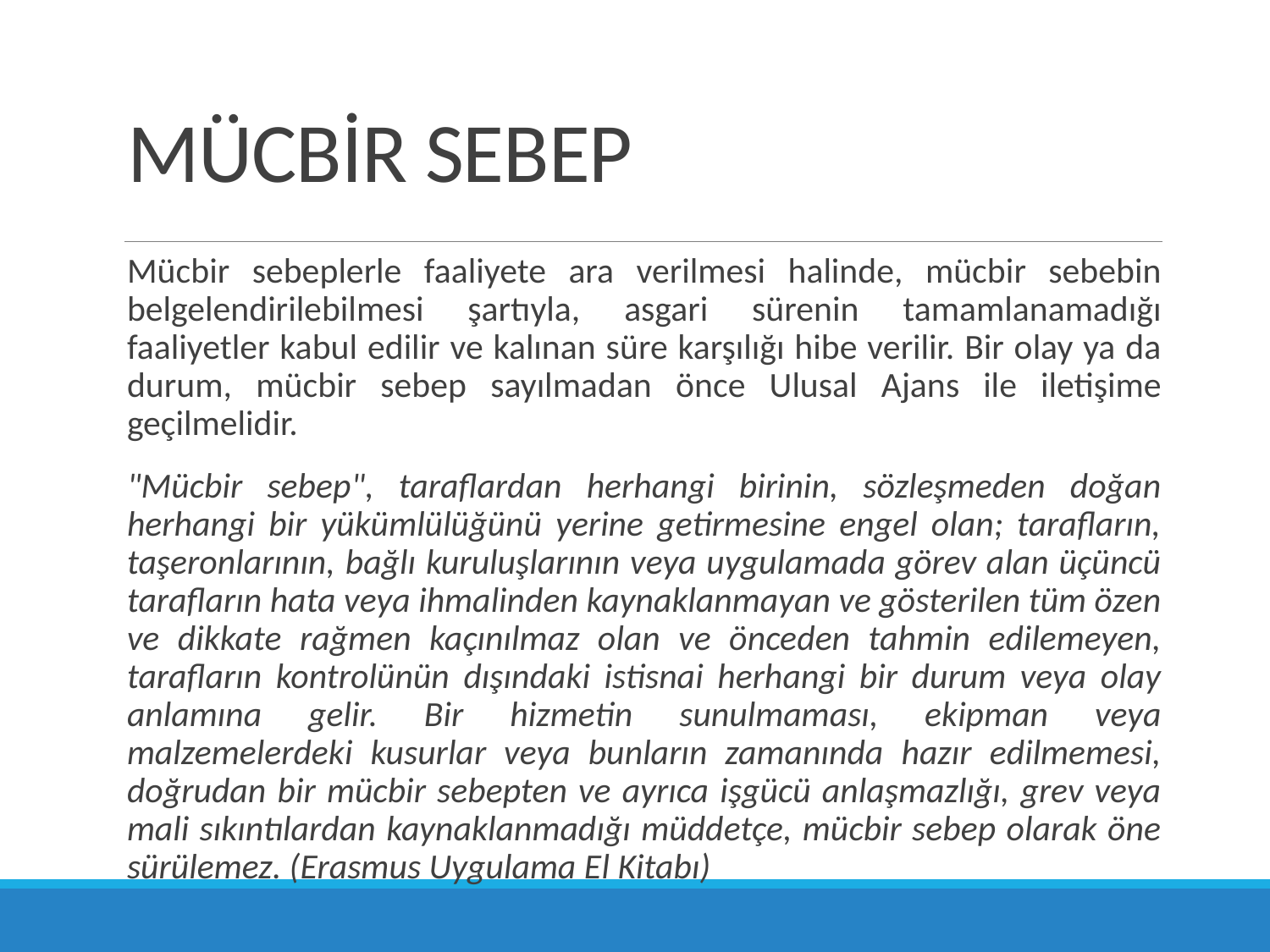

# MÜCBİR SEBEP
Mücbir sebeplerle faaliyete ara verilmesi halinde, mücbir sebebin belgelendirilebilmesi şartıyla, asgari sürenin tamamlanamadığı faaliyetler kabul edilir ve kalınan süre karşılığı hibe verilir. Bir olay ya da durum, mücbir sebep sayılmadan önce Ulusal Ajans ile iletişime geçilmelidir.
"Mücbir sebep", taraflardan herhangi birinin, sözleşmeden doğan herhangi bir yükümlülüğünü yerine getirmesine engel olan; tarafların, taşeronlarının, bağlı kuruluşlarının veya uygulamada görev alan üçüncü tarafların hata veya ihmalinden kaynaklanmayan ve gösterilen tüm özen ve dikkate rağmen kaçınılmaz olan ve önceden tahmin edilemeyen, tarafların kontrolünün dışındaki istisnai herhangi bir durum veya olay anlamına gelir. Bir hizmetin sunulmaması, ekipman veya malzemelerdeki kusurlar veya bunların zamanında hazır edilmemesi, doğrudan bir mücbir sebepten ve ayrıca işgücü anlaşmazlığı, grev veya mali sıkıntılardan kaynaklanmadığı müddetçe, mücbir sebep olarak öne sürülemez. (Erasmus Uygulama El Kitabı)